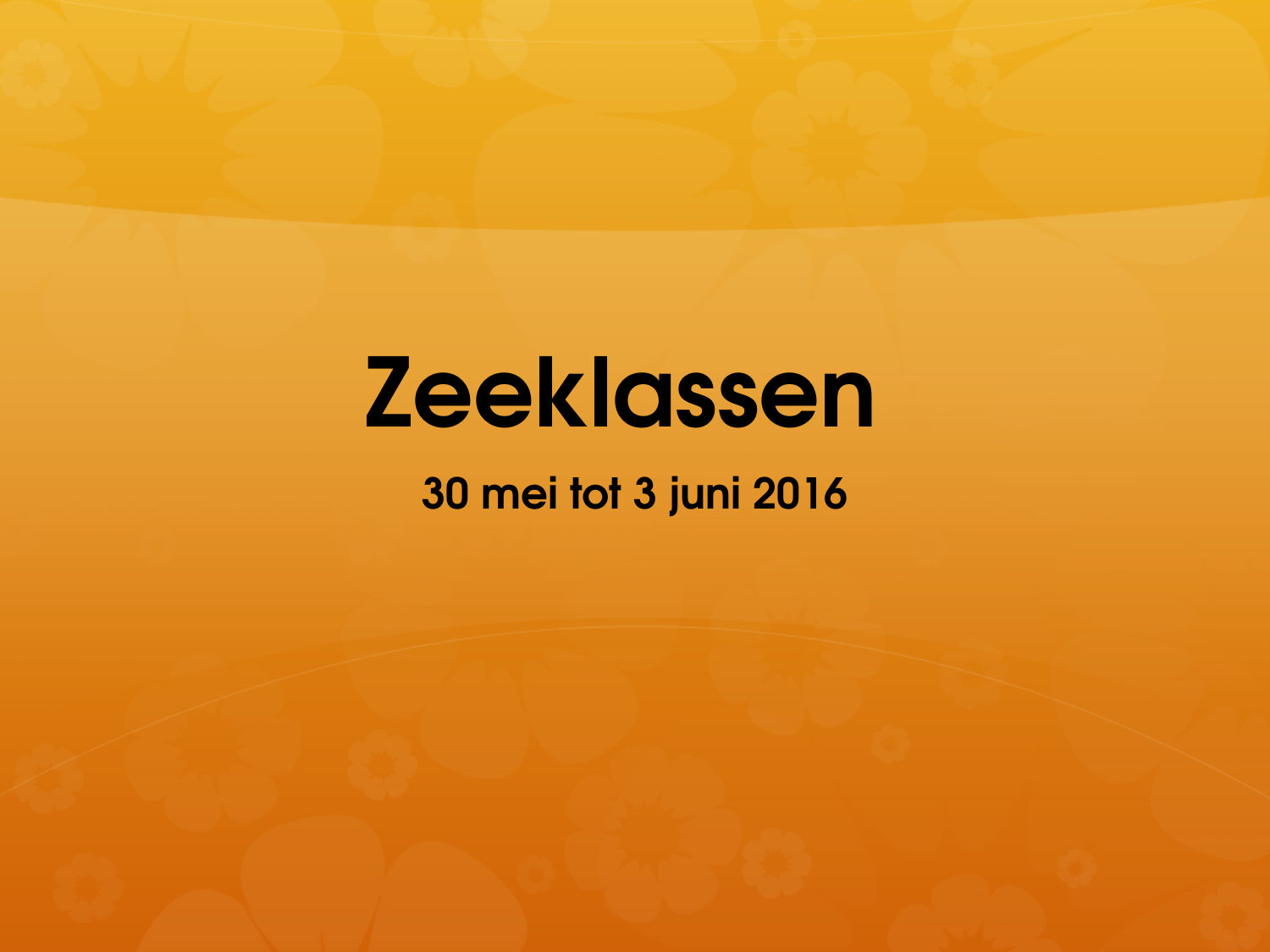

# Zeeklassen
30 mei tot 3 juni 2016